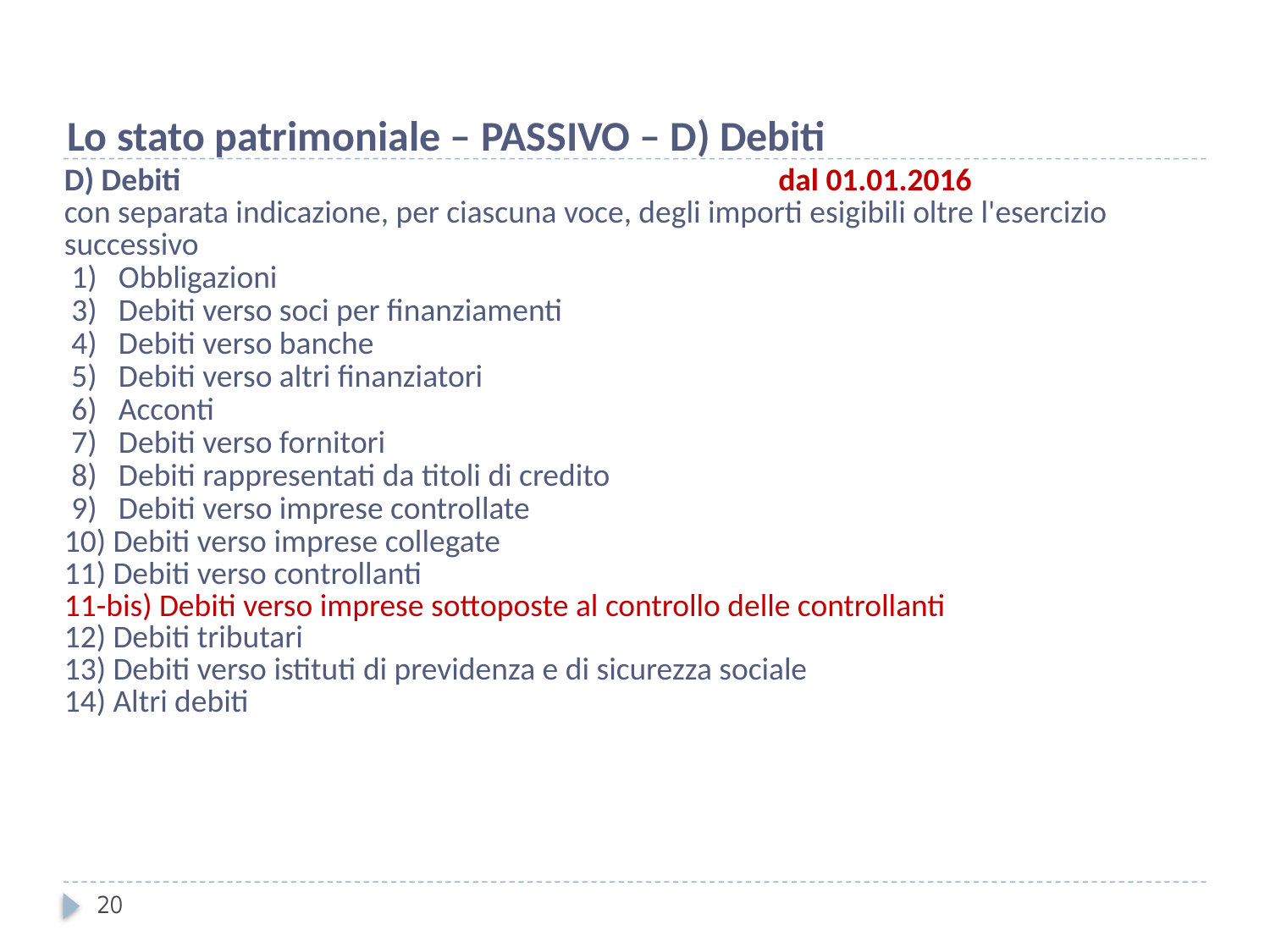

Lo stato patrimoniale – PASSIVO – D) Debiti
| D) Debiti dal 01.01.2016 con separata indicazione, per ciascuna voce, degli importi esigibili oltre l'esercizio successivo |
| --- |
| 1) Obbligazioni |
| 3) Debiti verso soci per finanziamenti |
| 4) Debiti verso banche |
| 5) Debiti verso altri finanziatori |
| 6) Acconti |
| 7) Debiti verso fornitori |
| 8) Debiti rappresentati da titoli di credito |
| 9) Debiti verso imprese controllate |
| 10) Debiti verso imprese collegate 11) Debiti verso controllanti 11-bis) Debiti verso imprese sottoposte al controllo delle controllanti 12) Debiti tributari 13) Debiti verso istituti di previdenza e di sicurezza sociale 14) Altri debiti |

20